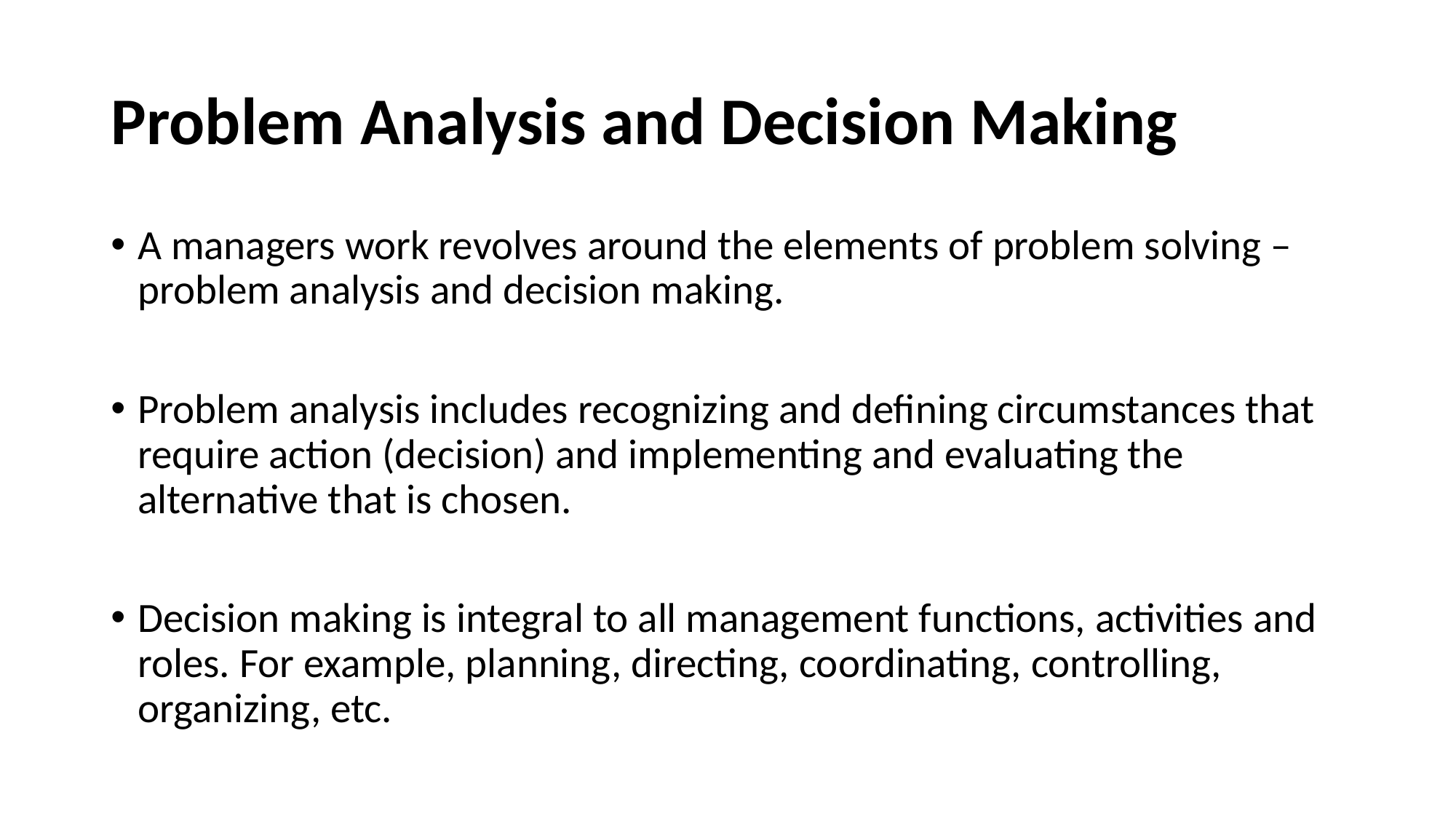

# Problem Analysis and Decision Making
A managers work revolves around the elements of problem solving – problem analysis and decision making.

Problem analysis includes recognizing and defining circumstances that require action (decision) and implementing and evaluating the alternative that is chosen.

Decision making is integral to all management functions, activities and roles. For example, planning, directing, coordinating, controlling, organizing, etc.